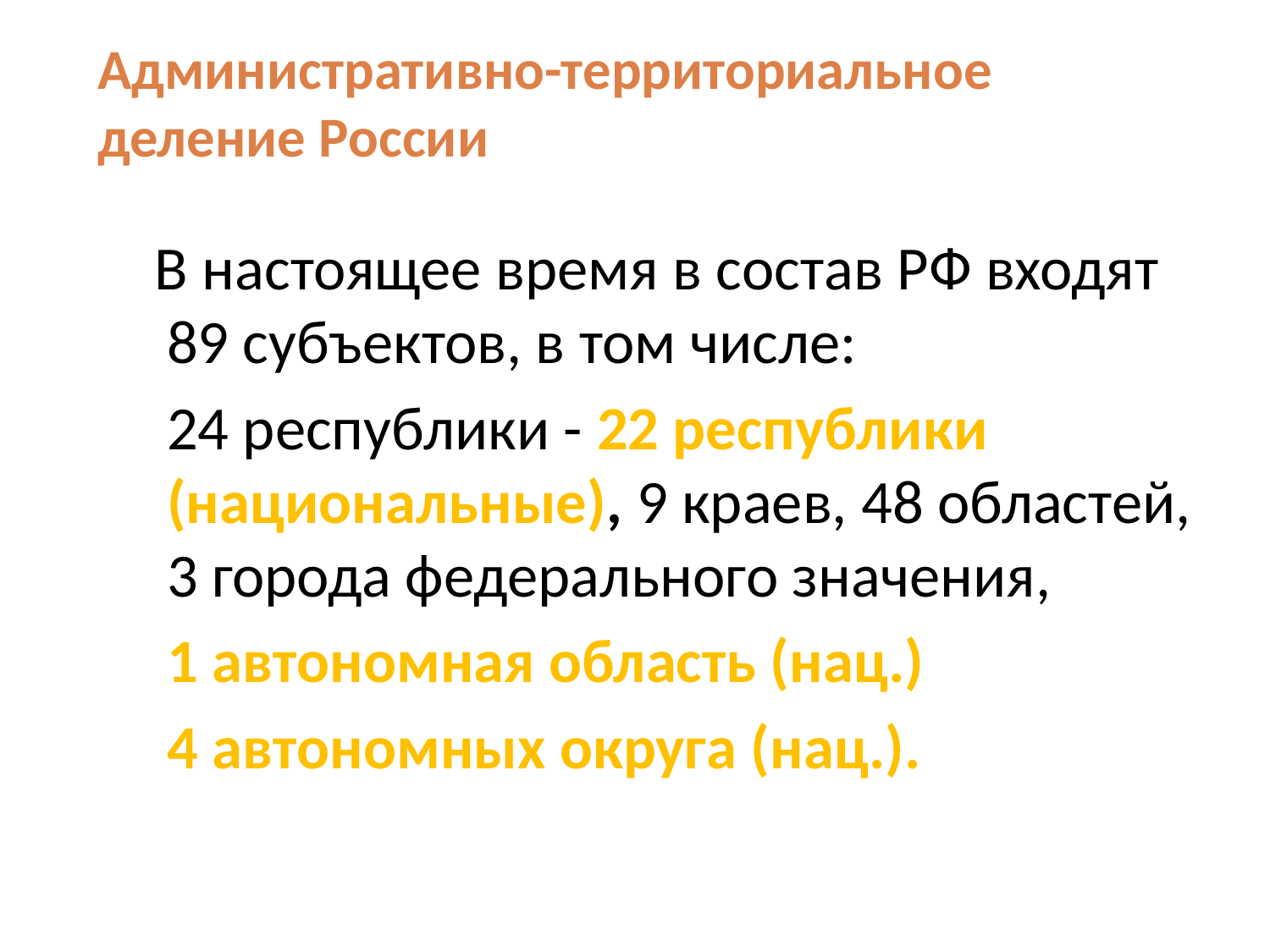

Административно-территориальное
деление России
     В настоящее время в состав РФ входят 89 субъектов, в том числе:
 	24 республики - 22 республики (национальные), 9 краев, 48 областей, 3 города федерального значения,
     1 автономная область (нац.)
     4 автономных округа (нац.).